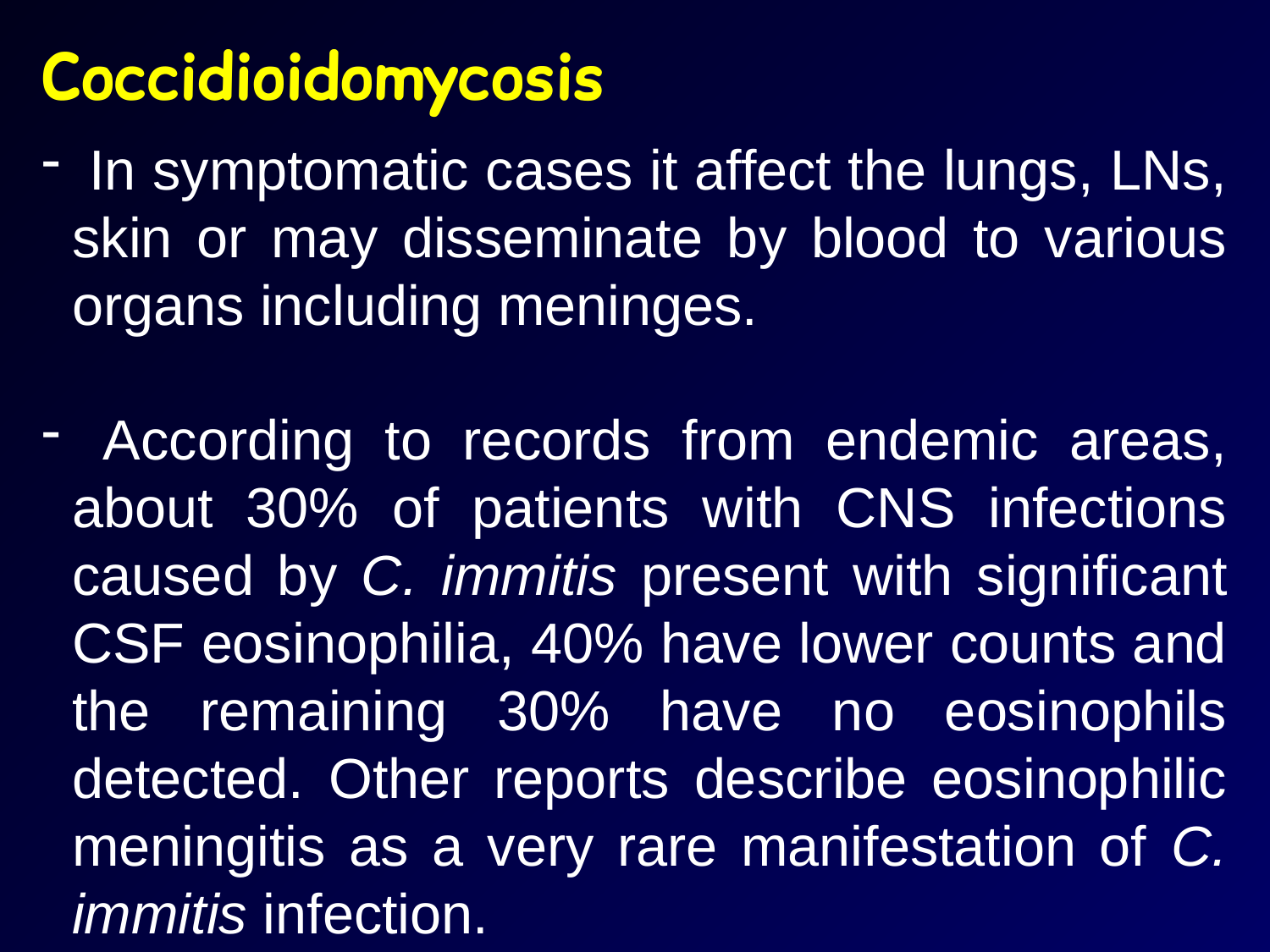

Coccidioidomycosis

 In symptomatic cases it affect the lungs, LNs, skin or may disseminate by blood to various organs including meninges.

 According to records from endemic areas, about 30% of patients with CNS infections caused by C. immitis present with significant CSF eosinophilia, 40% have lower counts and the remaining 30% have no eosinophils detected. Other reports describe eosinophilic meningitis as a very rare manifestation of C. immitis infection.